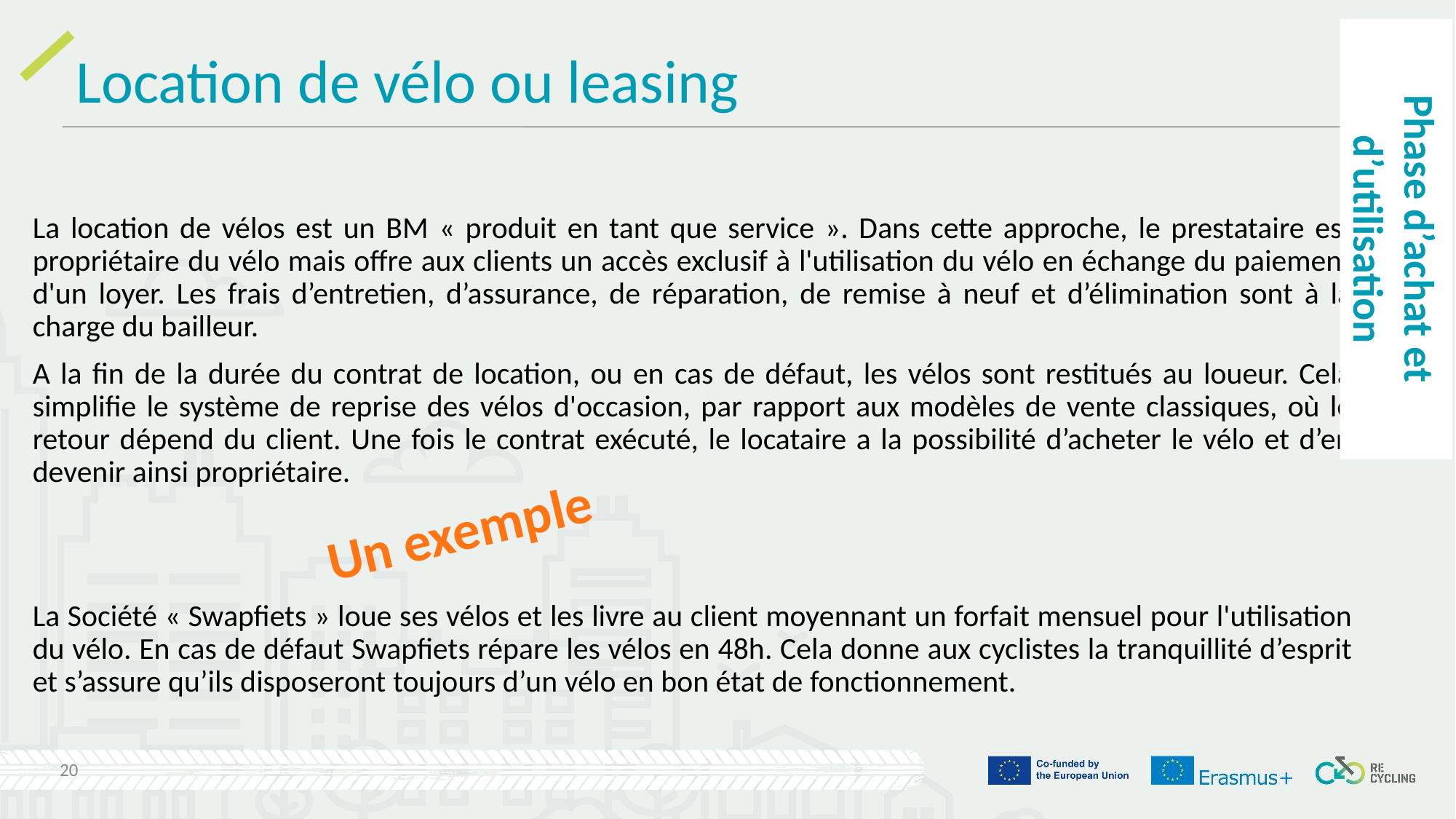

Location de vélo ou leasing
Phase d’achat et d’utilisation
La location de vélos est un BM « produit en tant que service ». Dans cette approche, le prestataire est propriétaire du vélo mais offre aux clients un accès exclusif à l'utilisation du vélo en échange du paiement d'un loyer. Les frais d’entretien, d’assurance, de réparation, de remise à neuf et d’élimination sont à la charge du bailleur.
A la fin de la durée du contrat de location, ou en cas de défaut, les vélos sont restitués au loueur. Cela simplifie le système de reprise des vélos d'occasion, par rapport aux modèles de vente classiques, où le retour dépend du client. Une fois le contrat exécuté, le locataire a la possibilité d’acheter le vélo et d’en devenir ainsi propriétaire.

La Société « Swapfiets » loue ses vélos et les livre au client moyennant un forfait mensuel pour l'utilisation du vélo. En cas de défaut Swapfiets répare les vélos en 48h. Cela donne aux cyclistes la tranquillité d’esprit et s’assure qu’ils disposeront toujours d’un vélo en bon état de fonctionnement.
Un exemple
20